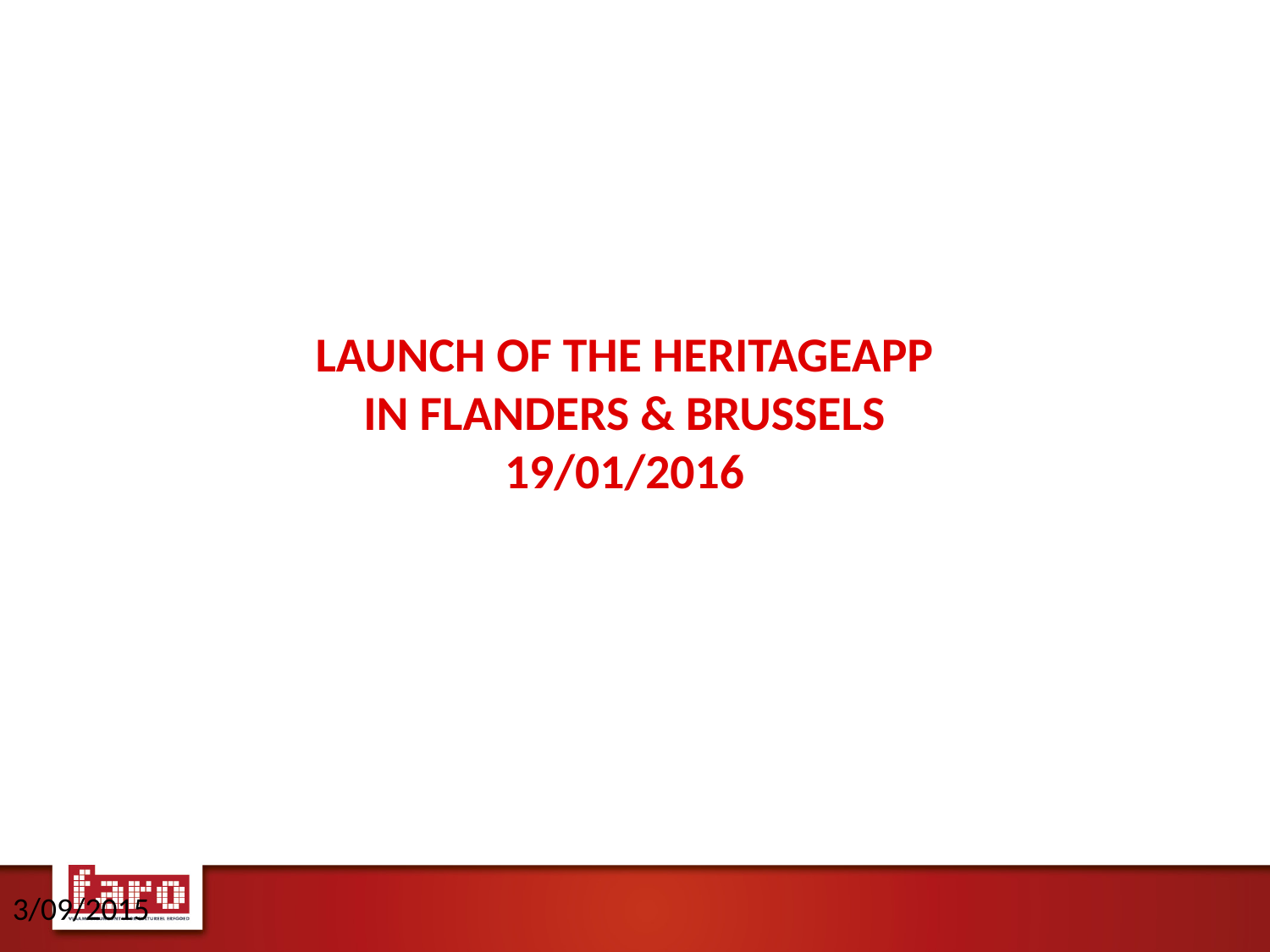

# Launch of the HeritageApp in Flanders & Brussels 19/01/2016
3/09/2015